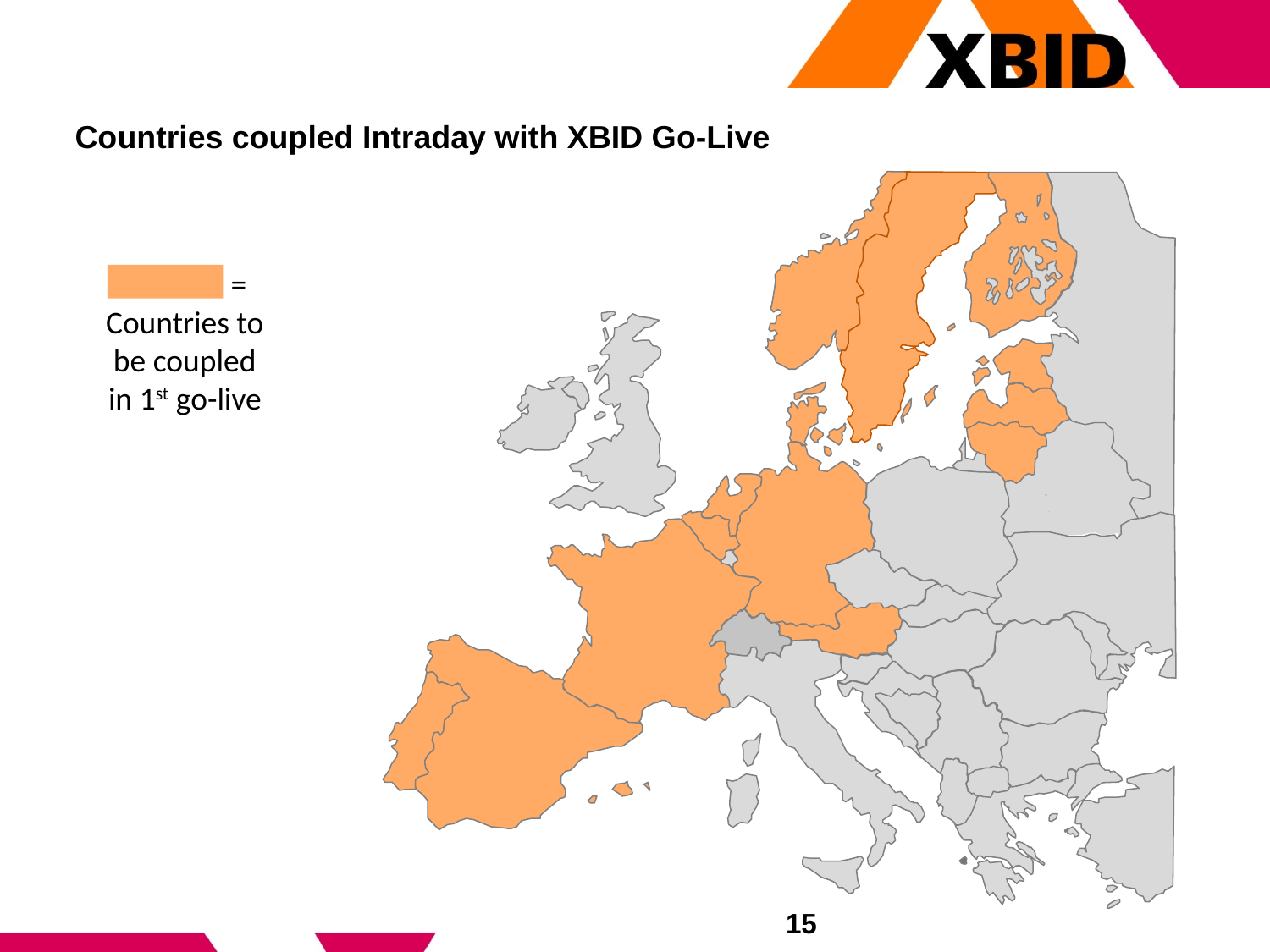

# Countries coupled Intraday with XBID Go-Live

               =
Countries to be coupled in 1st go-live

15